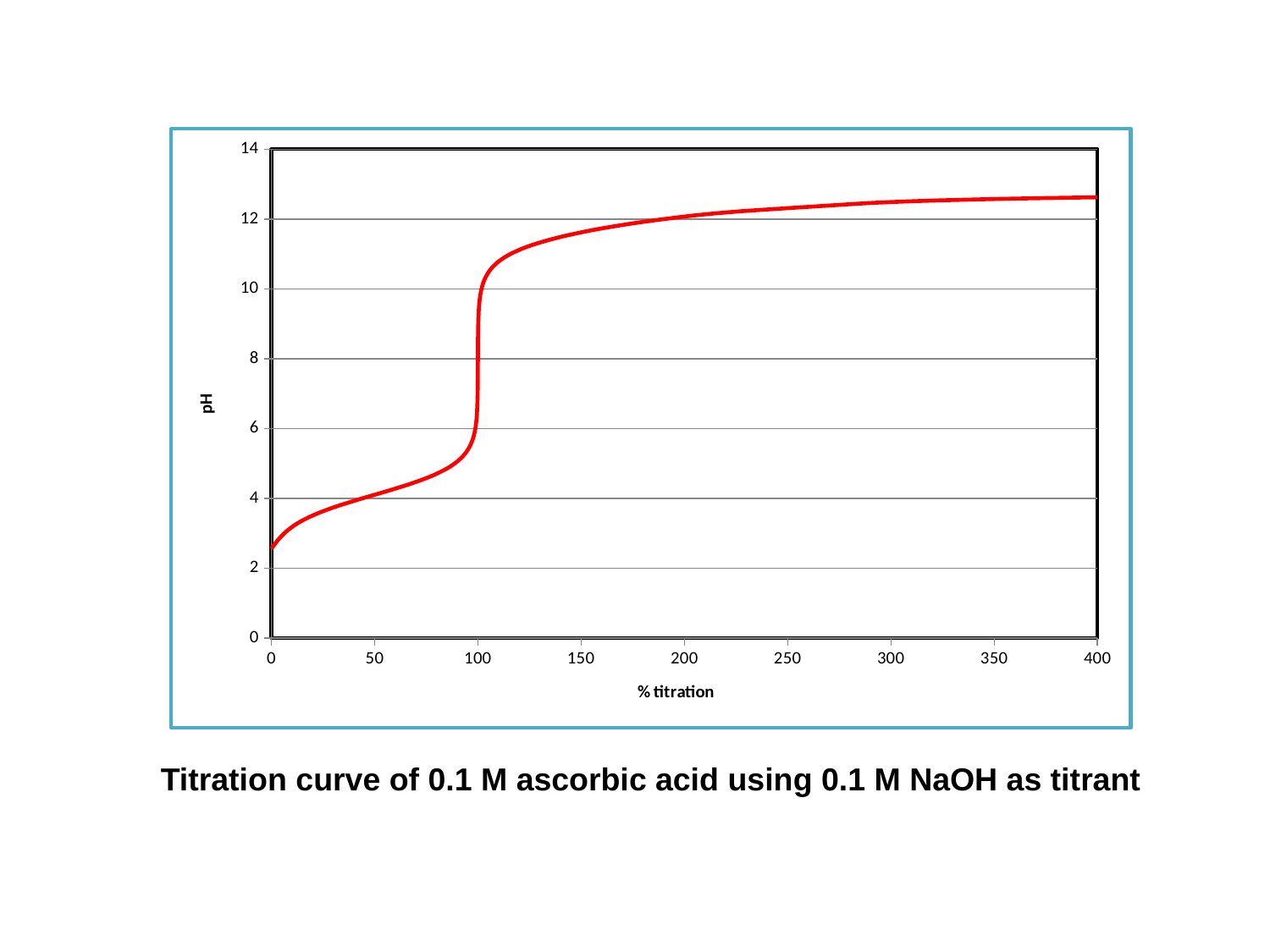

### Chart

| Category |  |
|---|---|
Titration curve of 0.1 M ascorbic acid using 0.1 M NaOH as titrant